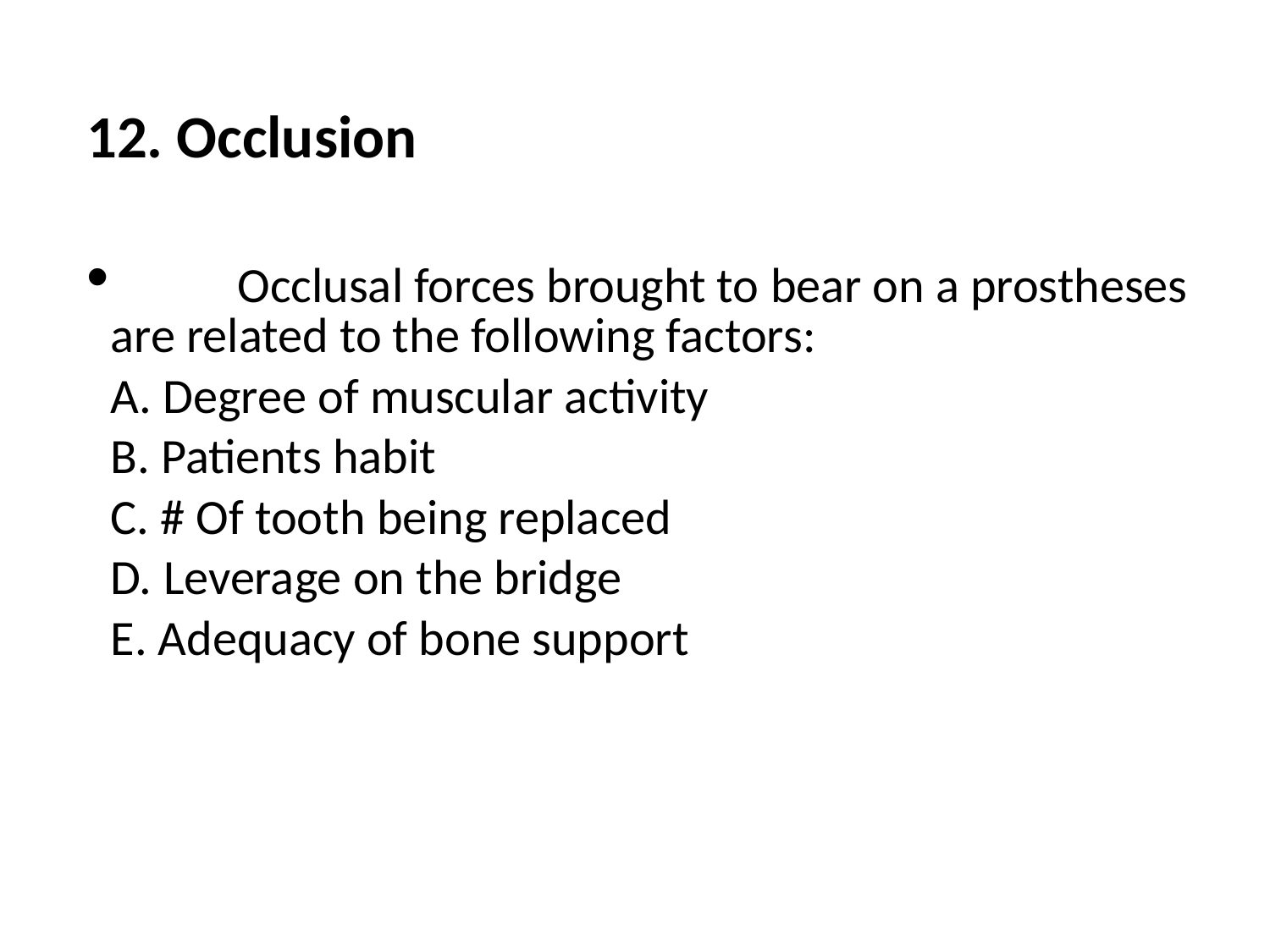

12. Occlusion

	Occlusal forces brought to bear on a prostheses are related to the following factors:
	A. Degree of muscular activity
	B. Patients habit
	C. # Of tooth being replaced
	D. Leverage on the bridge
	E. Adequacy of bone support